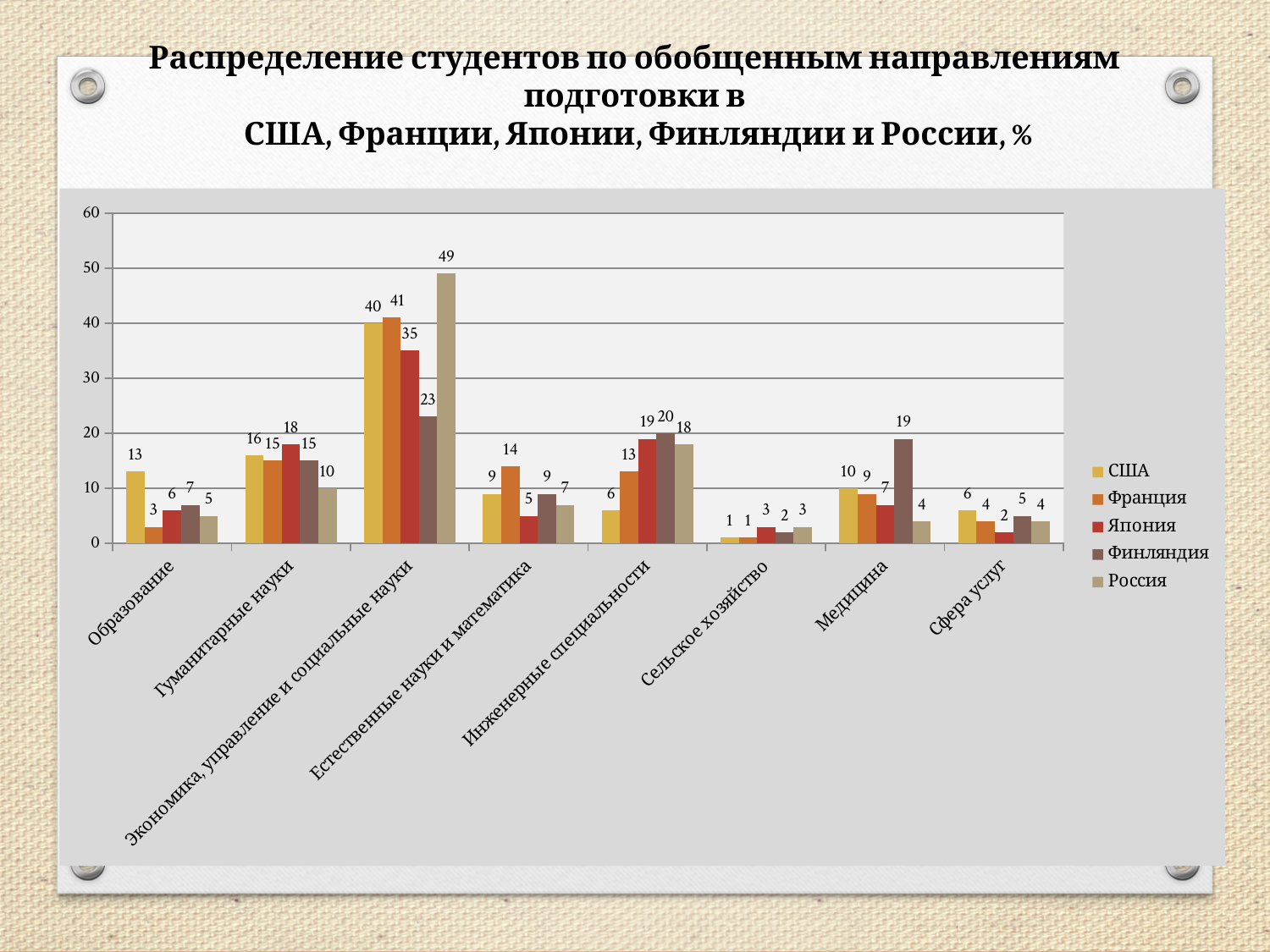

# Распределение студентов по обобщенным направлениям подготовки в США, Франции, Японии, Финляндии и России, %

### Chart

| Category | США | Франция | Япония | Финляндия | Россия |
|---|---|---|---|---|---|
| Образование | 13.0 | 3.0 | 6.0 | 7.0 | 5.0 |
| Гуманитарные науки | 16.0 | 15.0 | 18.0 | 15.0 | 10.0 |
| Экономика, управление и социальные науки | 40.0 | 41.0 | 35.0 | 23.0 | 49.0 |
| Естественные науки и математика | 9.0 | 14.0 | 5.0 | 9.0 | 7.0 |
| Инженерные специальности | 6.0 | 13.0 | 19.0 | 20.0 | 18.0 |
| Сельское хозяйство | 1.0 | 1.0 | 3.0 | 2.0 | 3.0 |
| Медицина | 10.0 | 9.0 | 7.0 | 19.0 | 4.0 |
| Сфера услуг | 6.0 | 4.0 | 2.0 | 5.0 | 4.0 |